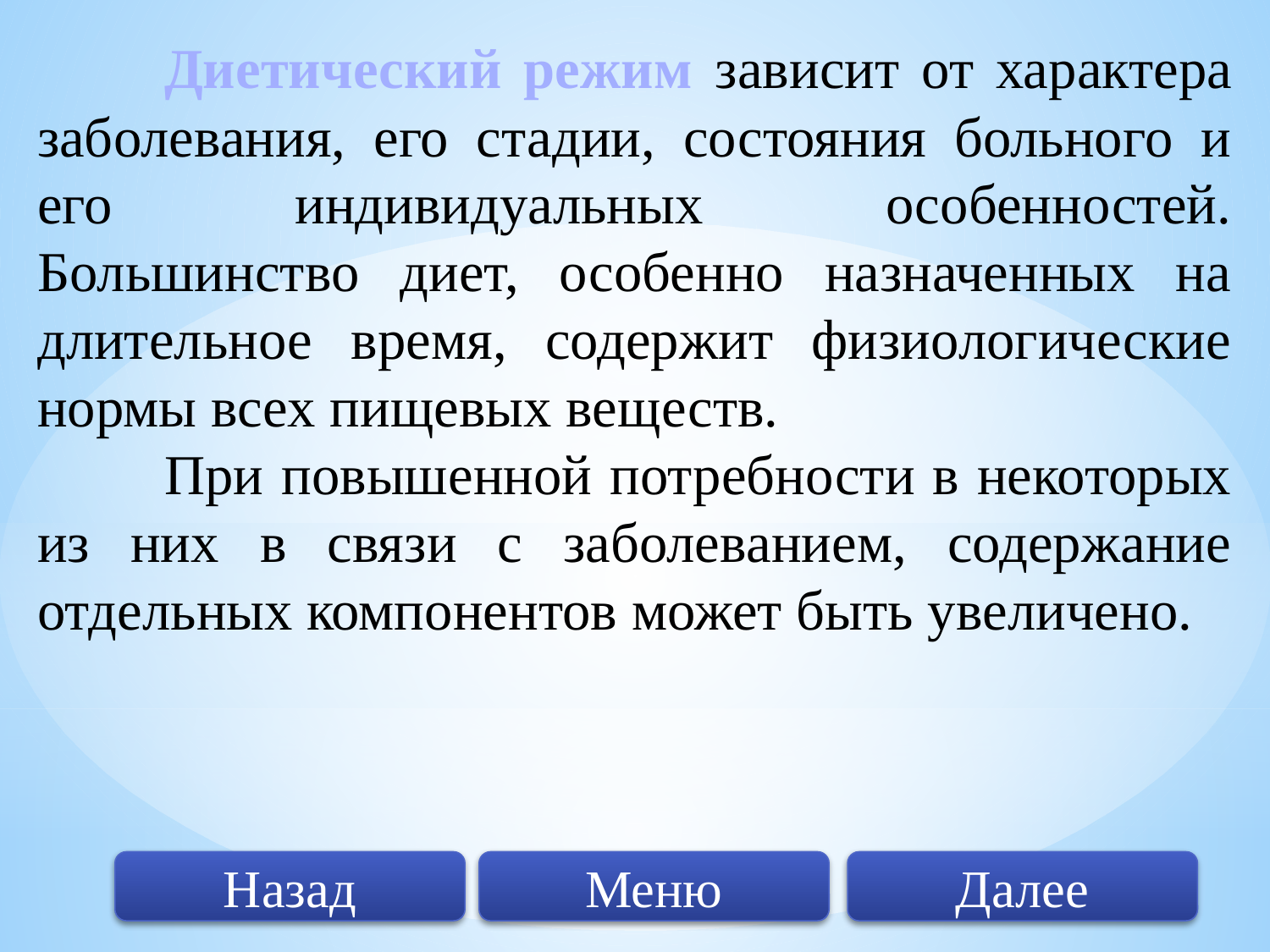

Диетический режим зависит от характера заболевания, его стадии, состояния больного и его индивидуальных особенностей. Большинство диет, особенно назначенных на длительное время, содержит физиологические нормы всех пищевых веществ.
	При повышенной потребности в некоторых из них в связи с заболеванием, содержание отдельных компонентов может быть увеличено.
Далее
Меню
Назад